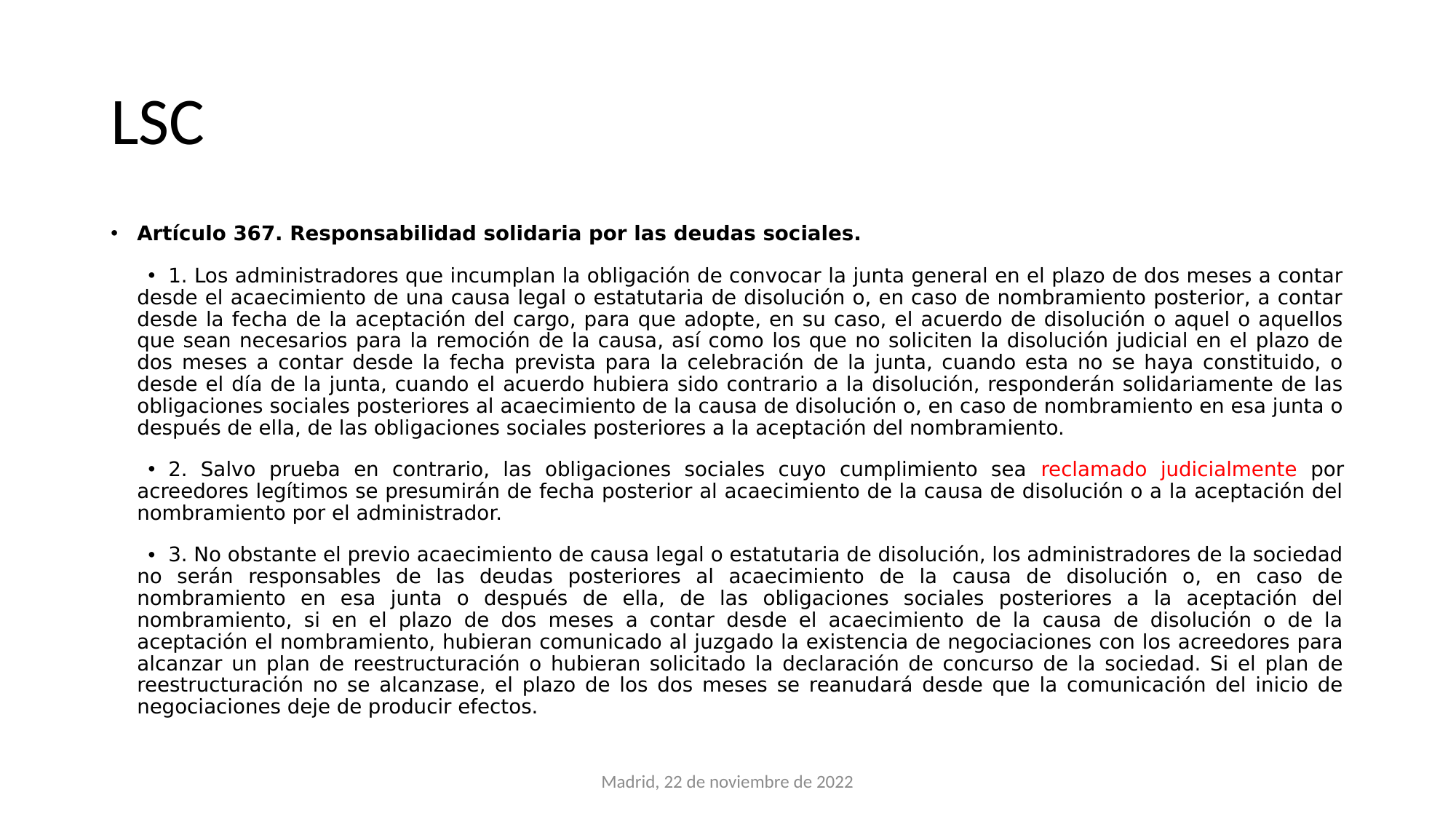

# LSC
Artículo 367. Responsabilidad solidaria por las deudas sociales.
1. Los administradores que incumplan la obligación de convocar la junta general en el plazo de dos meses a contar desde el acaecimiento de una causa legal o estatutaria de disolución o, en caso de nombramiento posterior, a contar desde la fecha de la aceptación del cargo, para que adopte, en su caso, el acuerdo de disolución o aquel o aquellos que sean necesarios para la remoción de la causa, así como los que no soliciten la disolución judicial en el plazo de dos meses a contar desde la fecha prevista para la celebración de la junta, cuando esta no se haya constituido, o desde el día de la junta, cuando el acuerdo hubiera sido contrario a la disolución, responderán solidariamente de las obligaciones sociales posteriores al acaecimiento de la causa de disolución o, en caso de nombramiento en esa junta o después de ella, de las obligaciones sociales posteriores a la aceptación del nombramiento.
2. Salvo prueba en contrario, las obligaciones sociales cuyo cumplimiento sea reclamado judicialmente por acreedores legítimos se presumirán de fecha posterior al acaecimiento de la causa de disolución o a la aceptación del nombramiento por el administrador.
3. No obstante el previo acaecimiento de causa legal o estatutaria de disolución, los administradores de la sociedad no serán responsables de las deudas posteriores al acaecimiento de la causa de disolución o, en caso de nombramiento en esa junta o después de ella, de las obligaciones sociales posteriores a la aceptación del nombramiento, si en el plazo de dos meses a contar desde el acaecimiento de la causa de disolución o de la aceptación el nombramiento, hubieran comunicado al juzgado la existencia de negociaciones con los acreedores para alcanzar un plan de reestructuración o hubieran solicitado la declaración de concurso de la sociedad. Si el plan de reestructuración no se alcanzase, el plazo de los dos meses se reanudará desde que la comunicación del inicio de negociaciones deje de producir efectos.

Madrid, 22 de noviembre de 2022